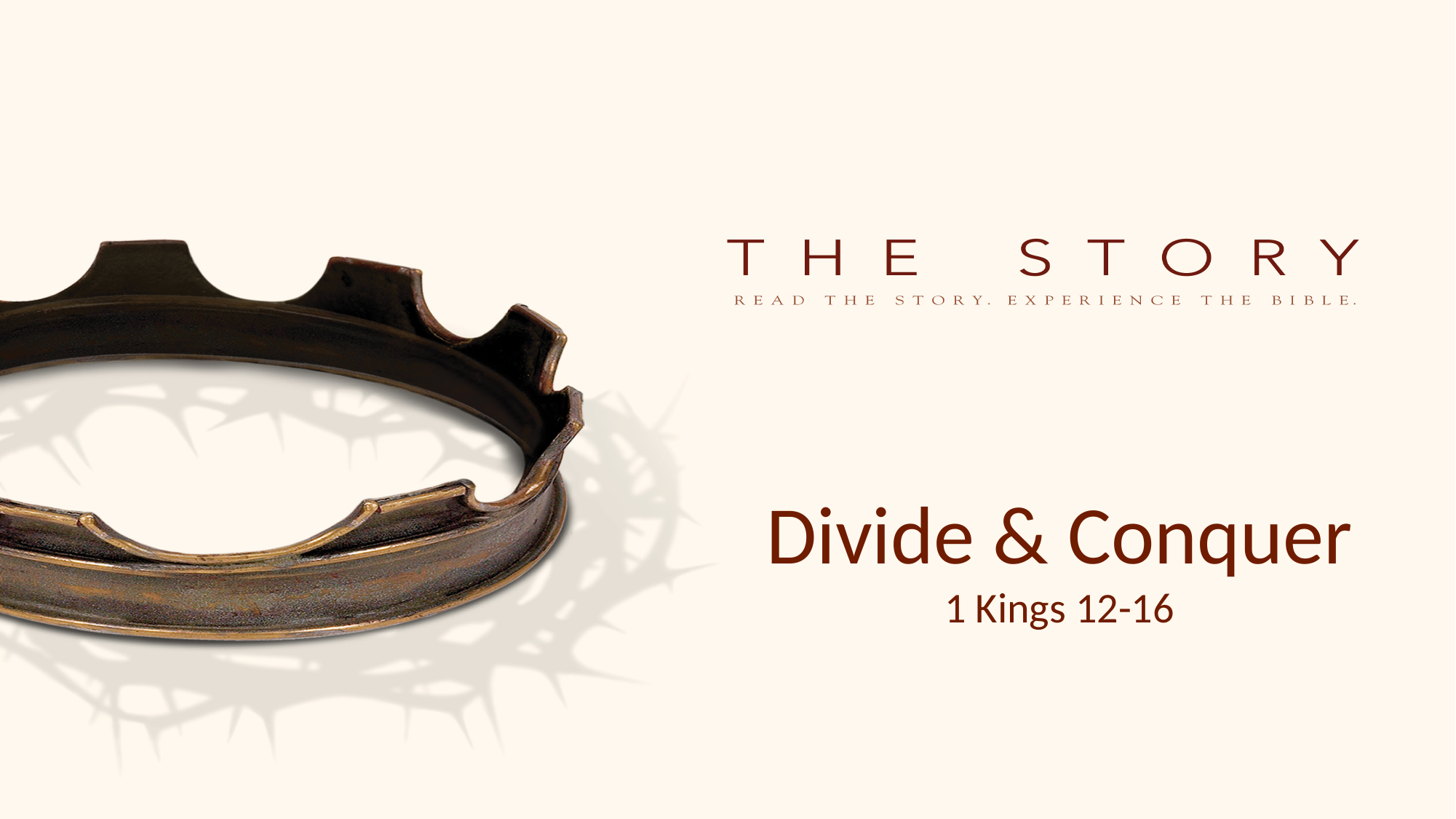

# Divide & Conquer 1 Kings 12-16